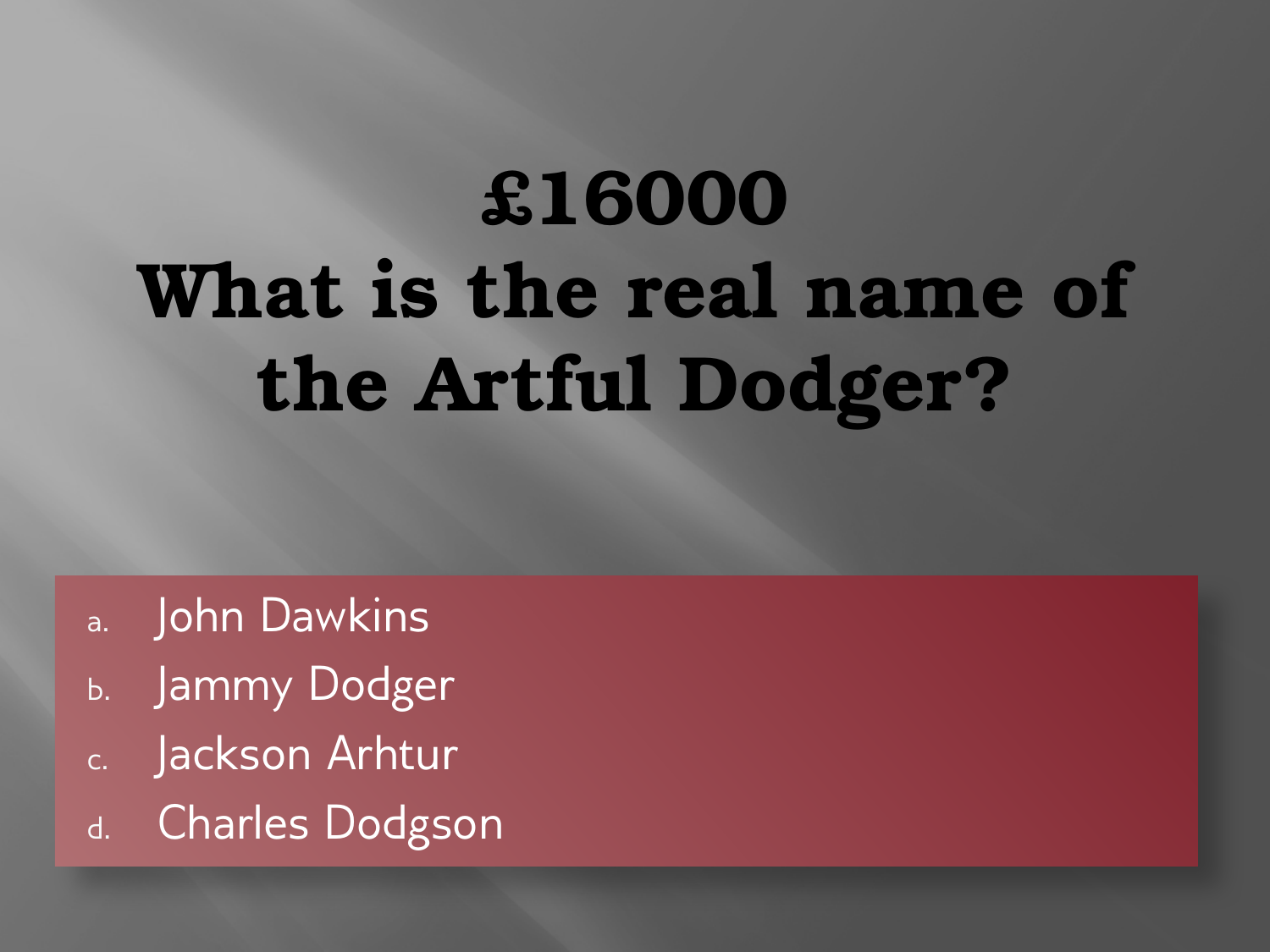

# £16000 What is the real name of the Artful Dodger?
John Dawkins
Jammy Dodger
Jackson Arhtur
Charles Dodgson
John Dawkins